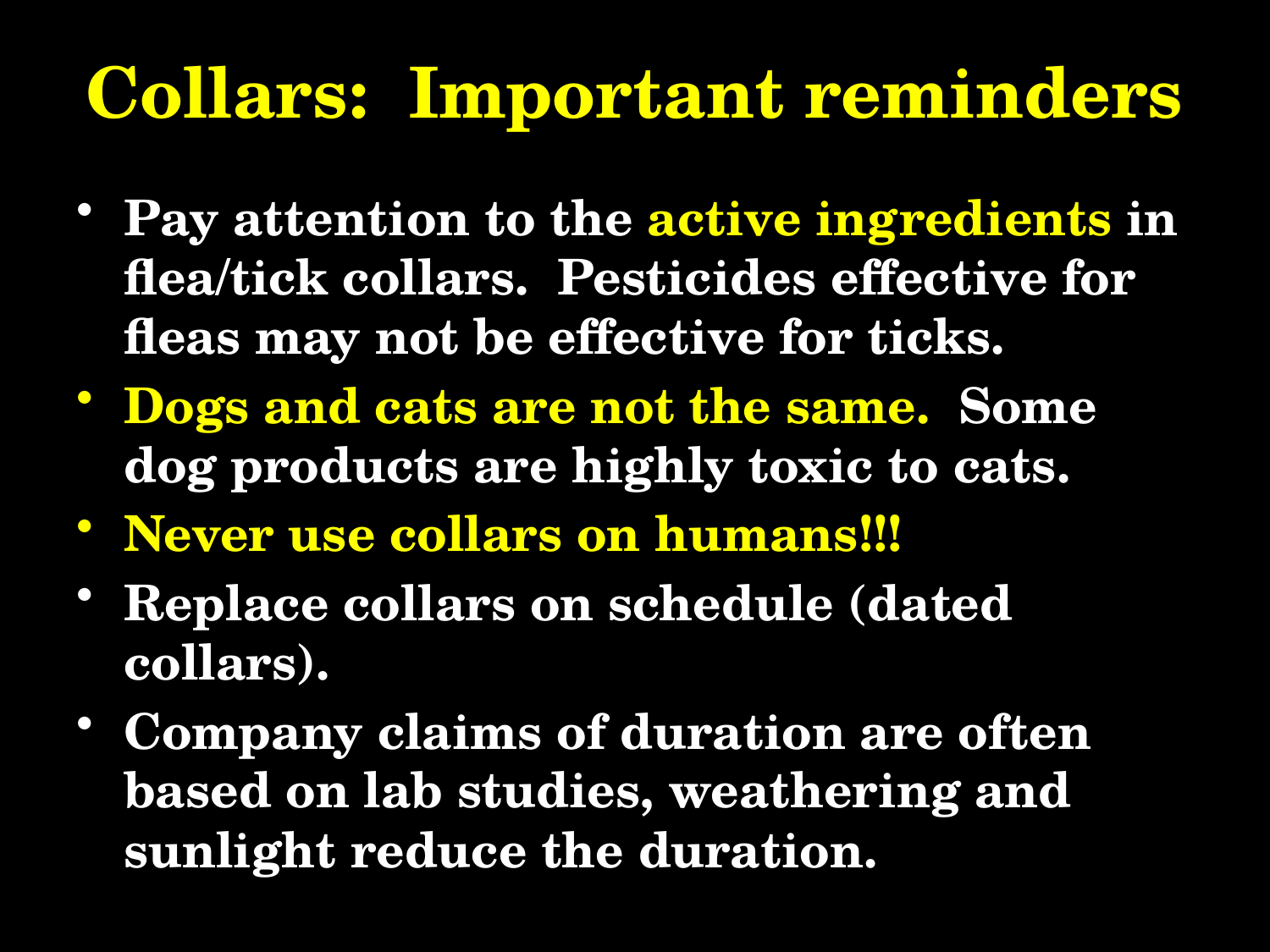

# Collars:  Important reminders
Pay attention to the active ingredients in flea/tick collars.  Pesticides effective for fleas may not be effective for ticks.
Dogs and cats are not the same.  Some dog products are highly toxic to cats.
Never use collars on humans!!!
Replace collars on schedule (dated collars).
Company claims of duration are often based on lab studies, weathering and sunlight reduce the duration.